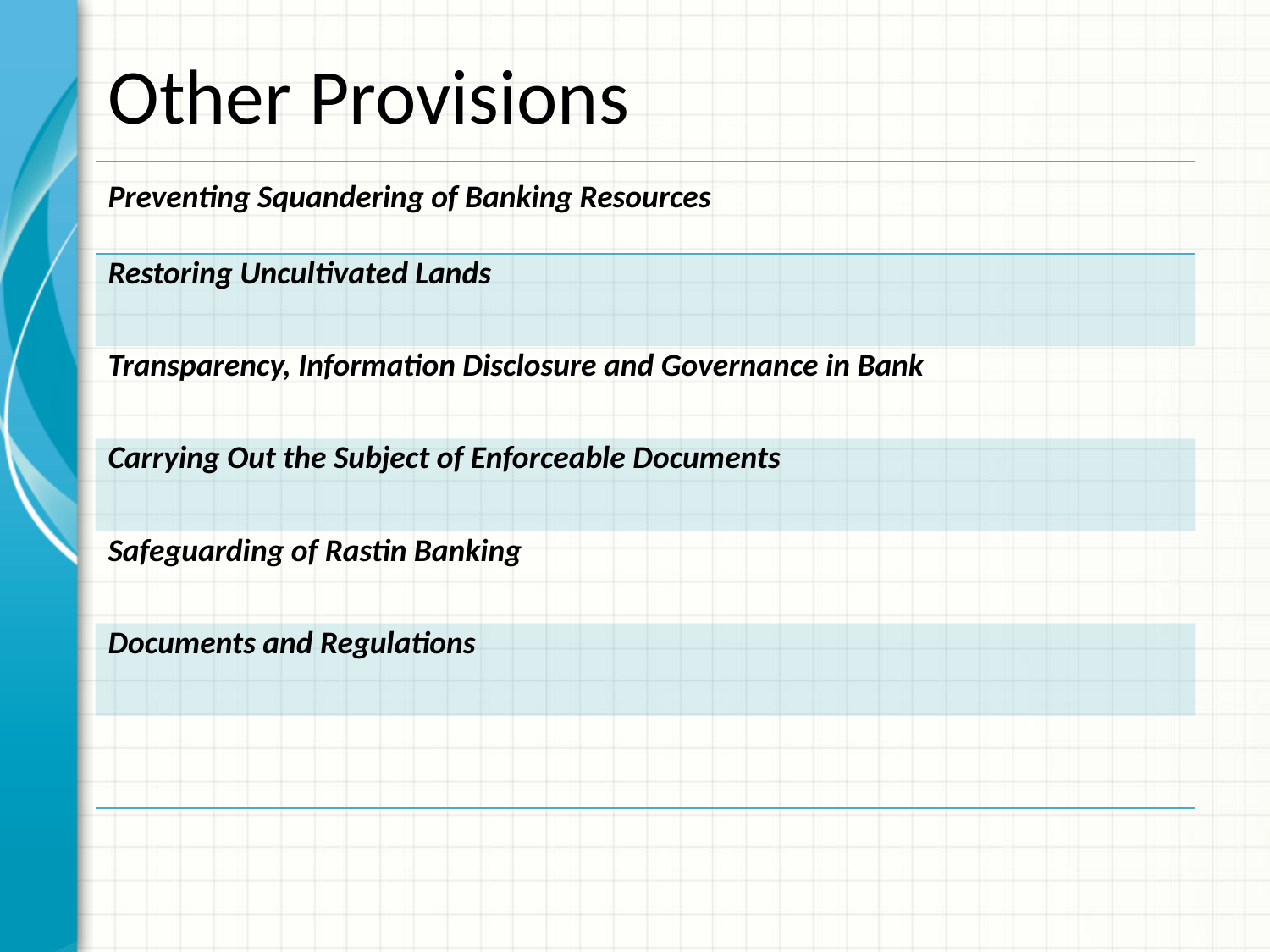

# Other Provisions
| Preventing Squandering of Banking Resources |
| --- |
| Restoring Uncultivated Lands |
| Transparency, Information Disclosure and Governance in Bank |
| Carrying Out the Subject of Enforceable Documents |
| Safeguarding of Rastin Banking |
| Documents and Regulations |
|  |